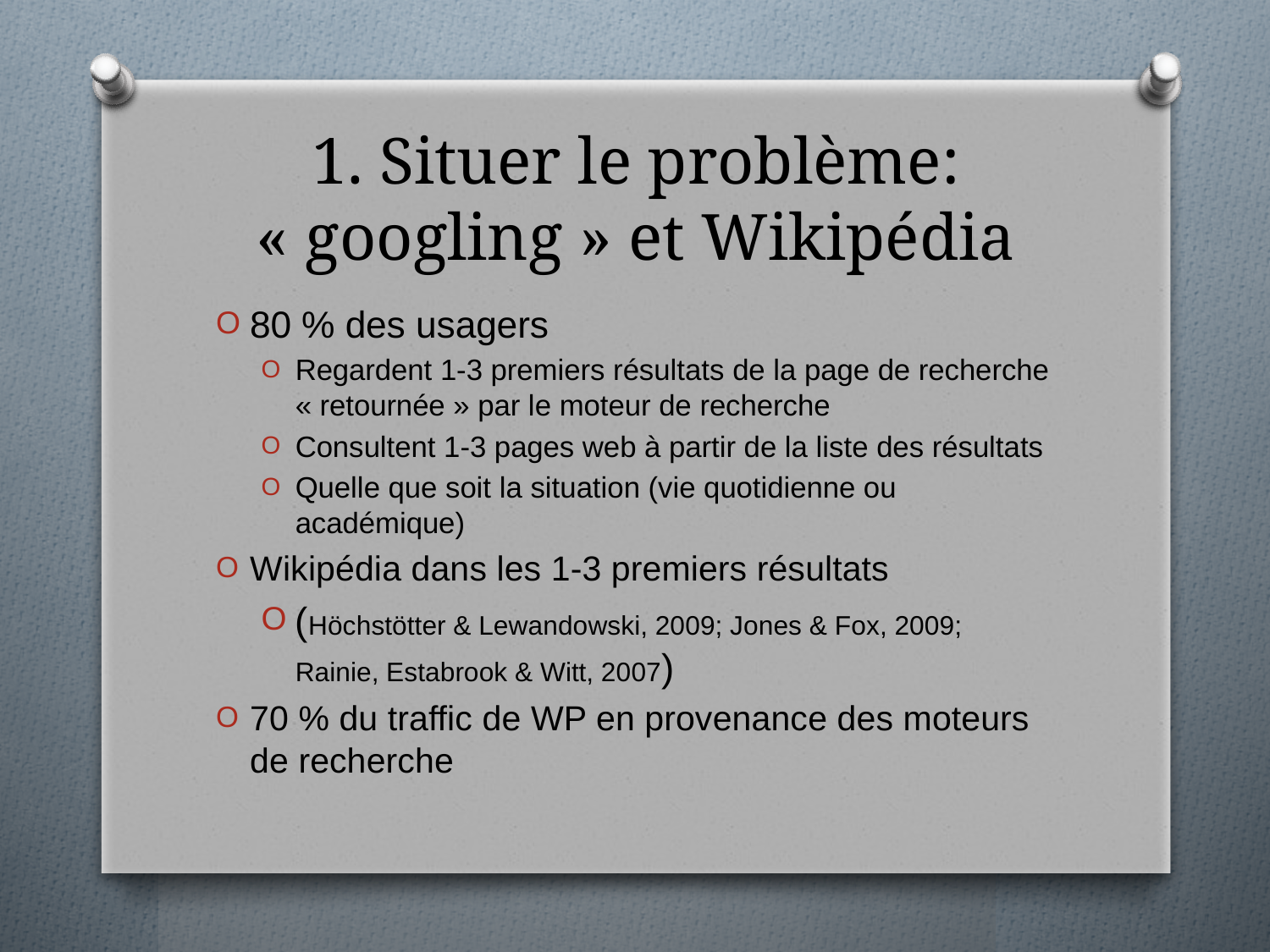

# 1. Situer le problème: « googling » et Wikipédia
80 % des usagers
Regardent 1-3 premiers résultats de la page de recherche « retournée » par le moteur de recherche
Consultent 1-3 pages web à partir de la liste des résultats
Quelle que soit la situation (vie quotidienne ou académique)
Wikipédia dans les 1-3 premiers résultats
(Höchstötter & Lewandowski, 2009; Jones & Fox, 2009; Rainie, Estabrook & Witt, 2007)
70 % du traffic de WP en provenance des moteurs de recherche